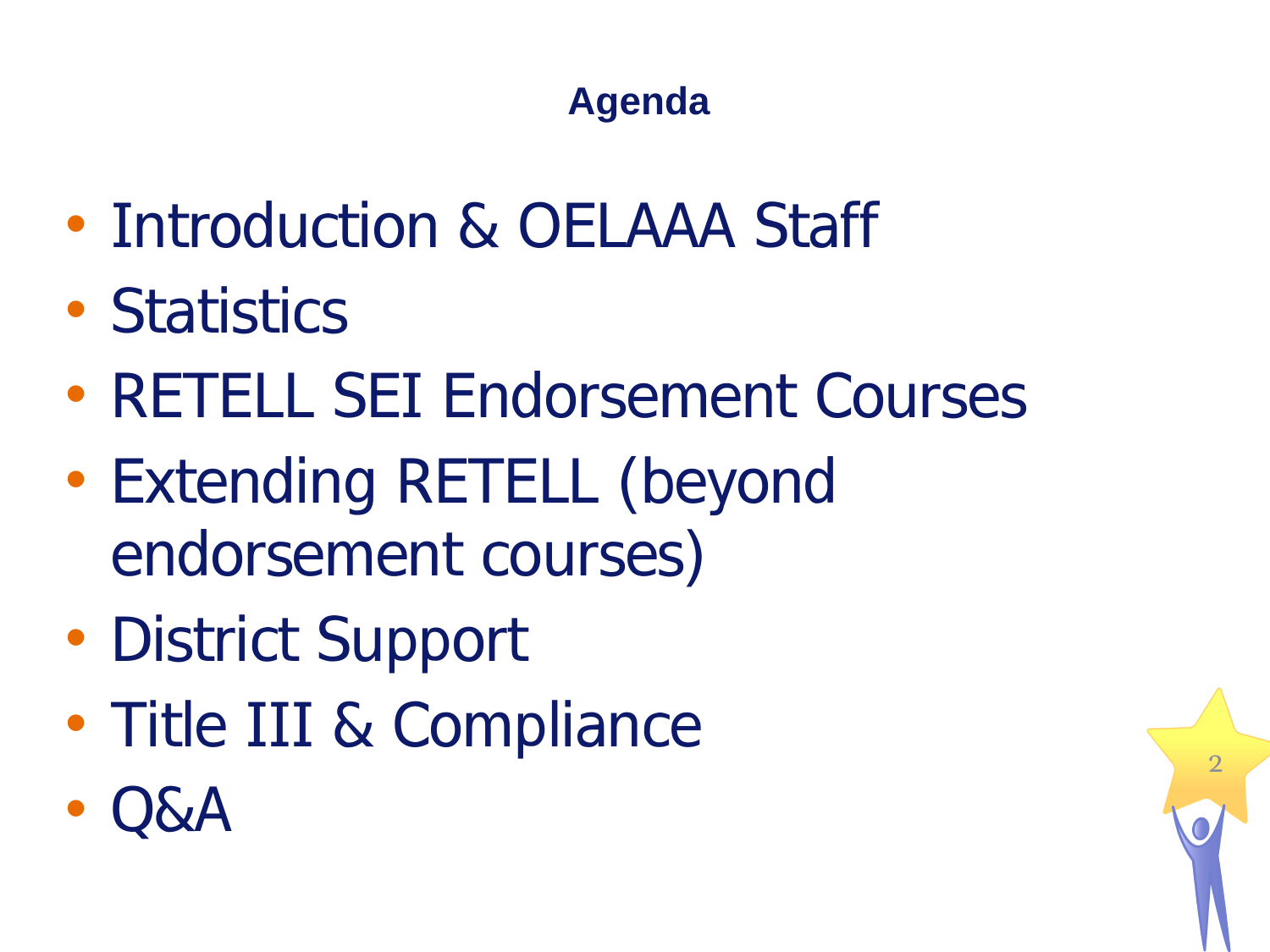

# Agenda
Introduction & OELAAA Staff
Statistics
RETELL SEI Endorsement Courses
Extending RETELL (beyond endorsement courses)
District Support
Title III & Compliance
Q&A
2